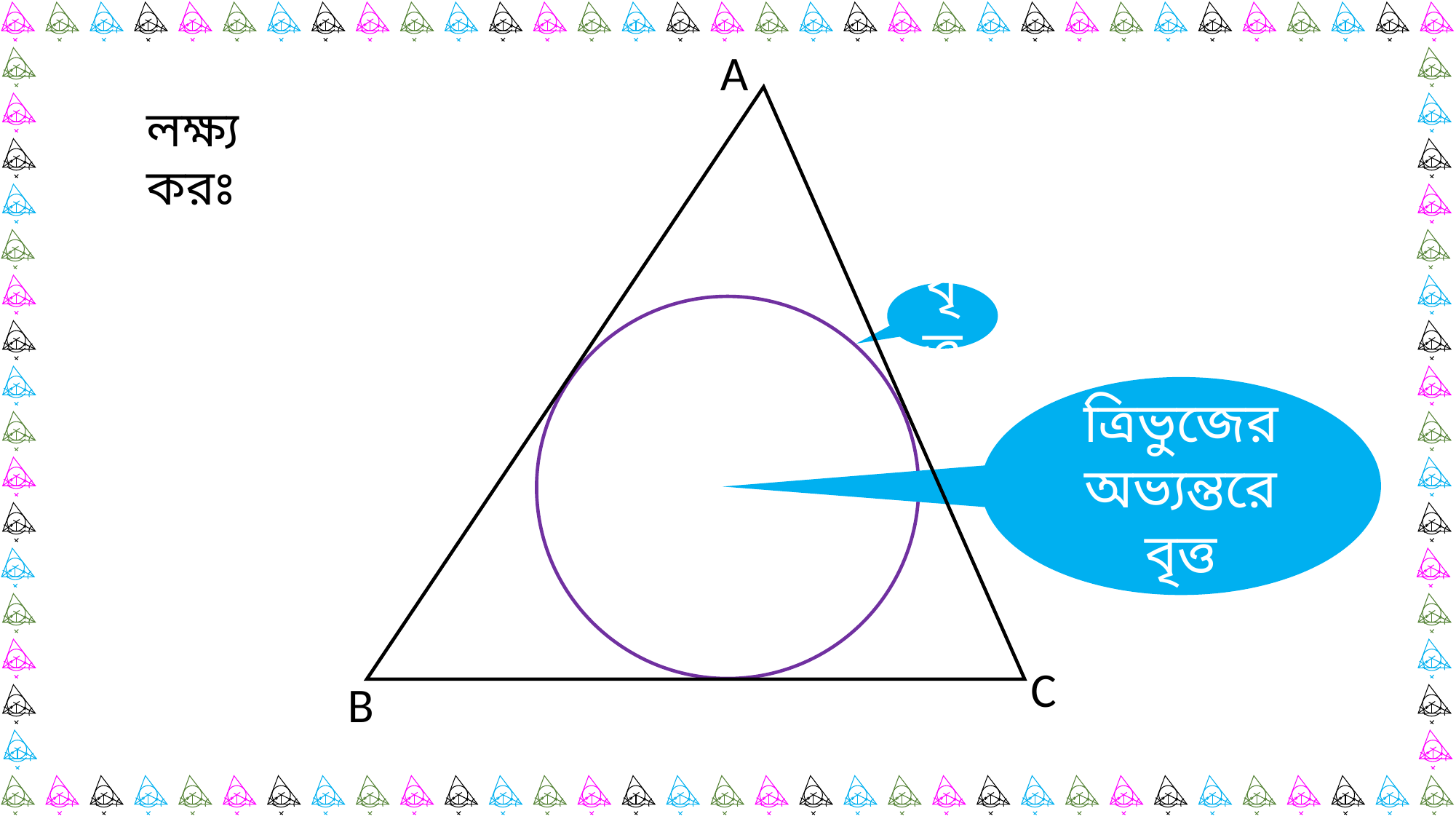

A

লক্ষ্য করঃ

বৃত্ত

ত্রিভুজের অভ্যন্তরে বৃত্ত

C
B